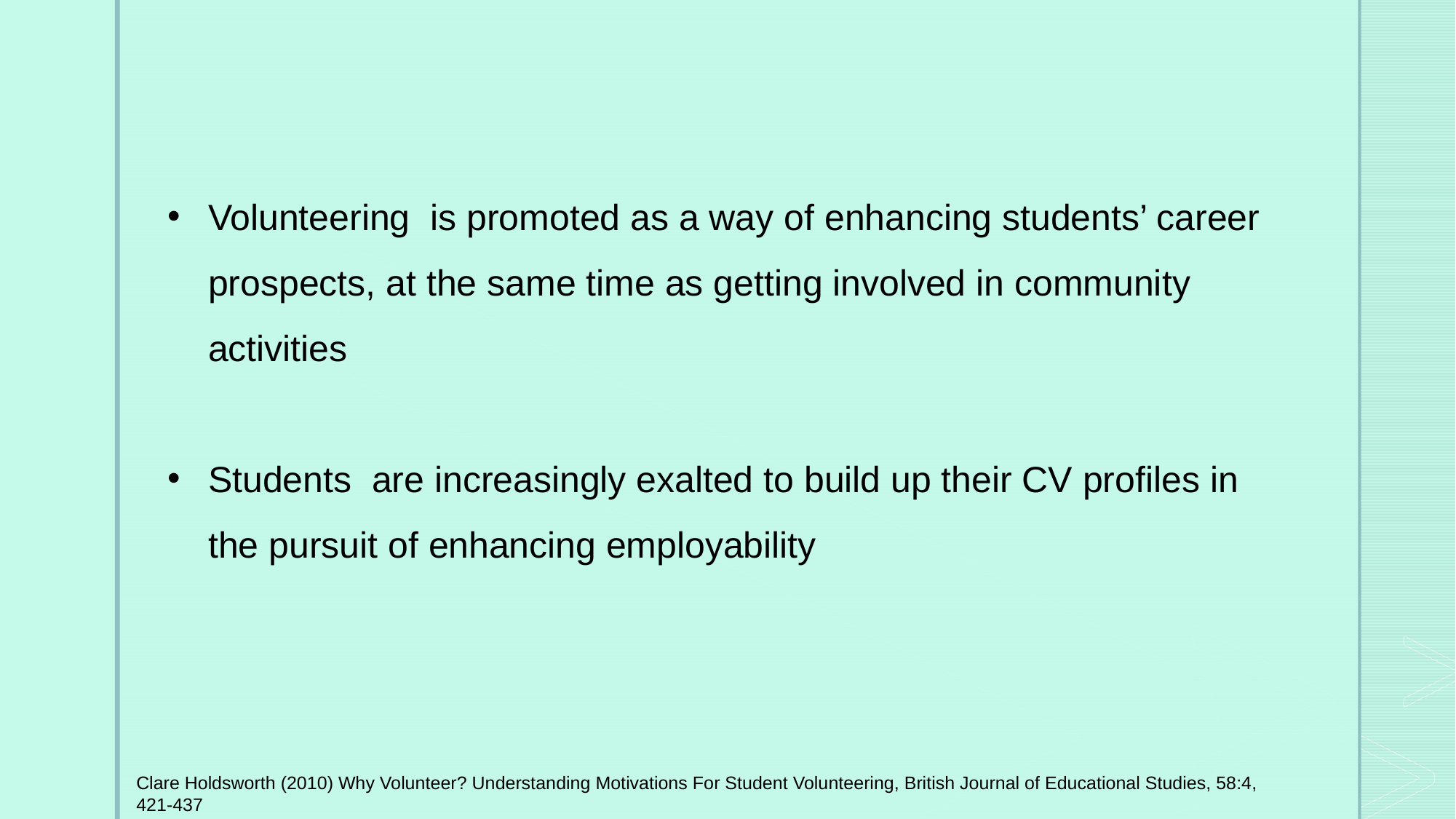

Volunteering  is promoted as a way of enhancing students’ career prospects, at the same time as getting involved in community activities

Students  are increasingly exalted to build up their CV profiles in the pursuit of enhancing employability

Clare Holdsworth (2010) Why Volunteer? Understanding Motivations For Student Volunteering, British Journal of Educational Studies, 58:4, 421-437